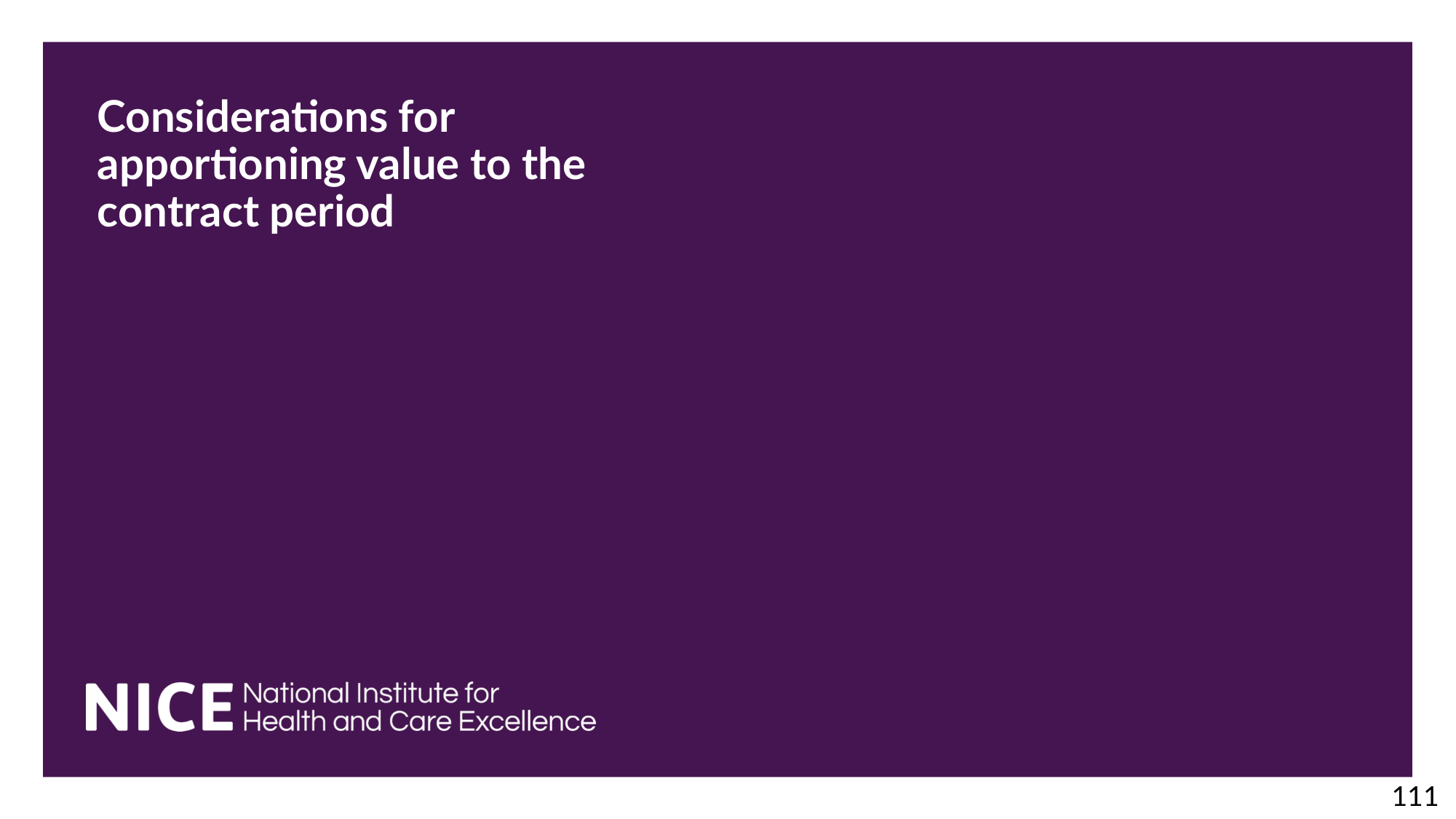

# Considerations for apportioning value to the contract period